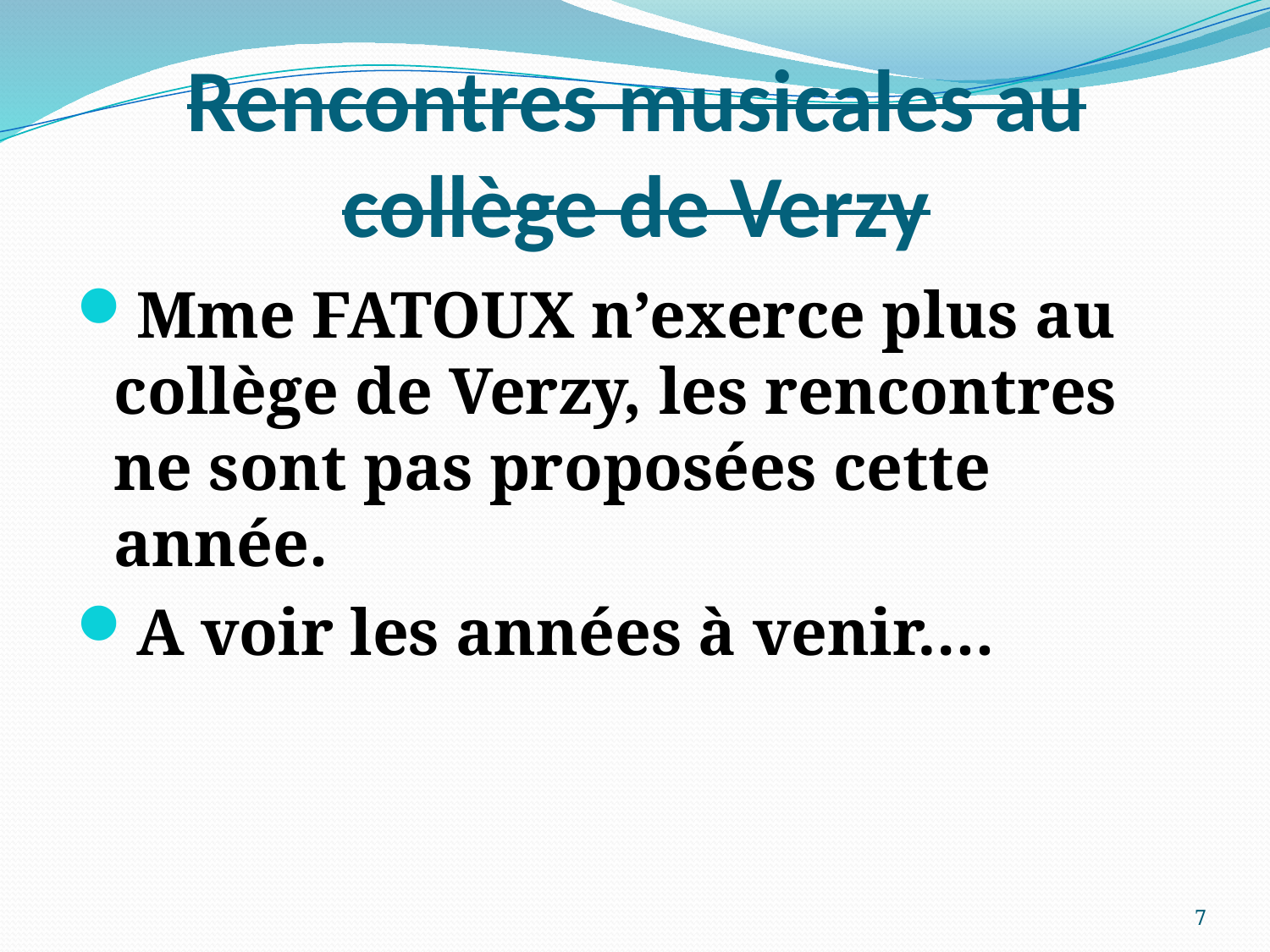

# Rencontres musicales au collège de Verzy
Mme FATOUX n’exerce plus au collège de Verzy, les rencontres ne sont pas proposées cette année.
A voir les années à venir….
7